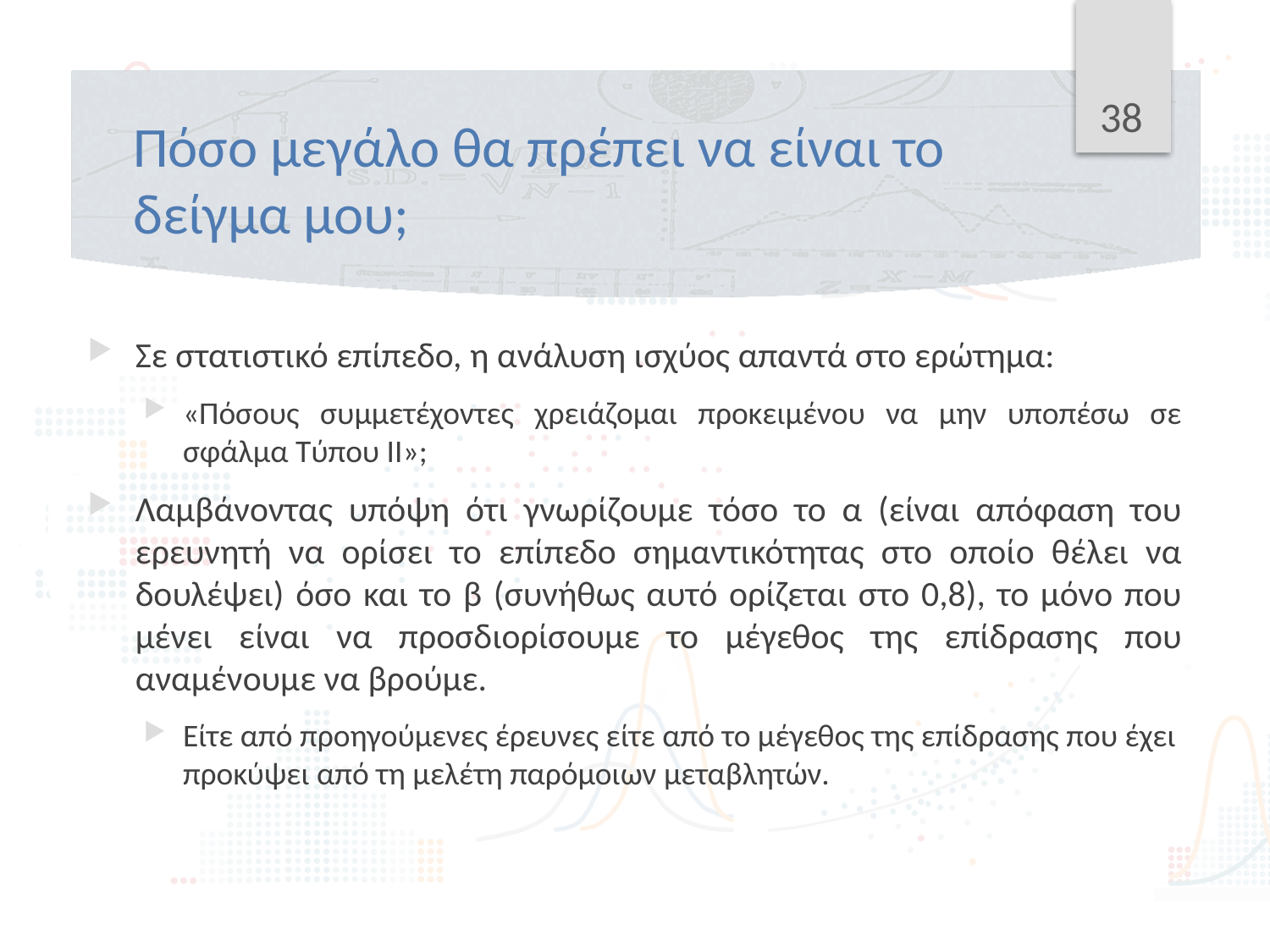

38
# Πόσο μεγάλο θα πρέπει να είναι το δείγμα μου;
Σε στατιστικό επίπεδο, η ανάλυση ισχύος απαντά στο ερώτημα:
«Πόσους συμμετέχοντες χρειάζομαι προκειμένου να μην υποπέσω σε σφάλμα Τύπου ΙΙ»;
Λαμβάνοντας υπόψη ότι γνωρίζουμε τόσο το α (είναι απόφαση του ερευνητή να ορίσει το επίπεδο σημαντικότητας στο οποίο θέλει να δουλέψει) όσο και το β (συνήθως αυτό ορίζεται στο 0,8), το μόνο που μένει είναι να προσδιορίσουμε το μέγεθος της επίδρασης που αναμένουμε να βρούμε.
Είτε από προηγούμενες έρευνες είτε από το μέγεθος της επίδρασης που έχει προκύψει από τη μελέτη παρόμοιων μεταβλητών.